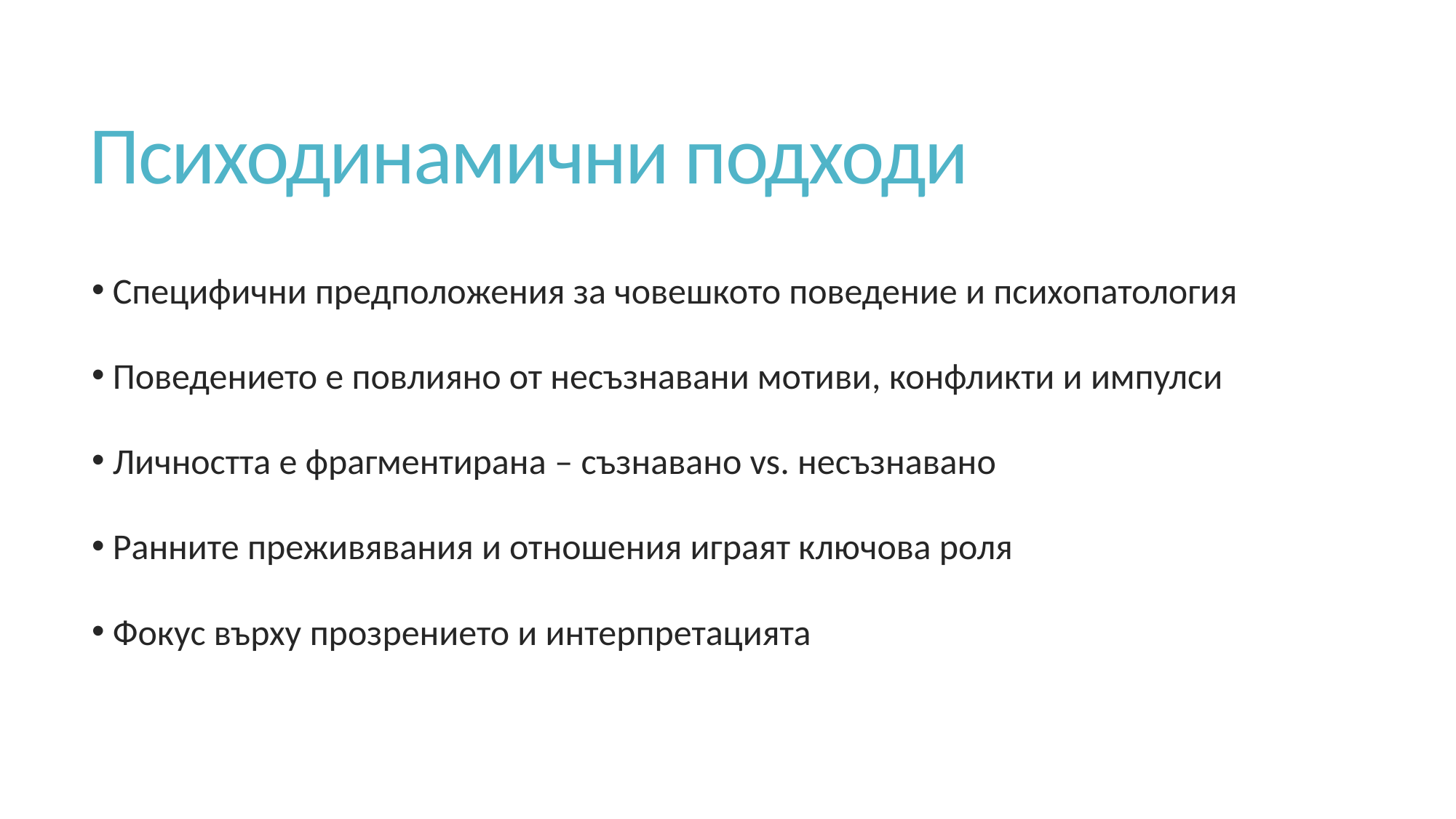

# Психодинамични подходи
 Специфични предположения за човешкото поведение и психопатология
 Поведението е повлияно от несъзнавани мотиви, конфликти и импулси
 Личността е фрагментирана – съзнавано vs. несъзнавано
 Ранните преживявания и отношения играят ключова роля
 Фокус върху прозрението и интерпретацията